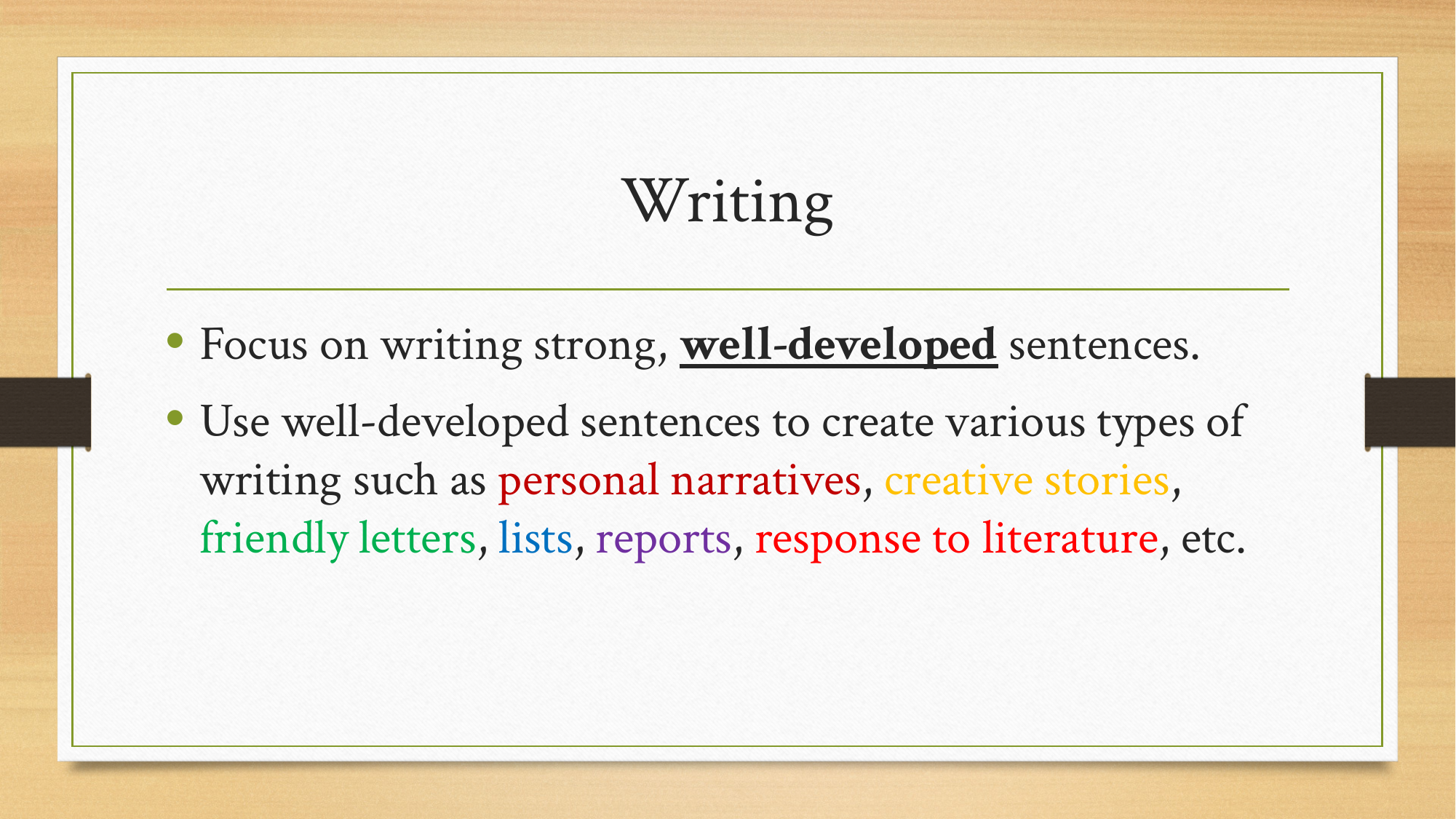

# Writing
Focus on writing strong, well-developed sentences.
Use well-developed sentences to create various types of writing such as personal narratives, creative stories, friendly letters, lists, reports, response to literature, etc.